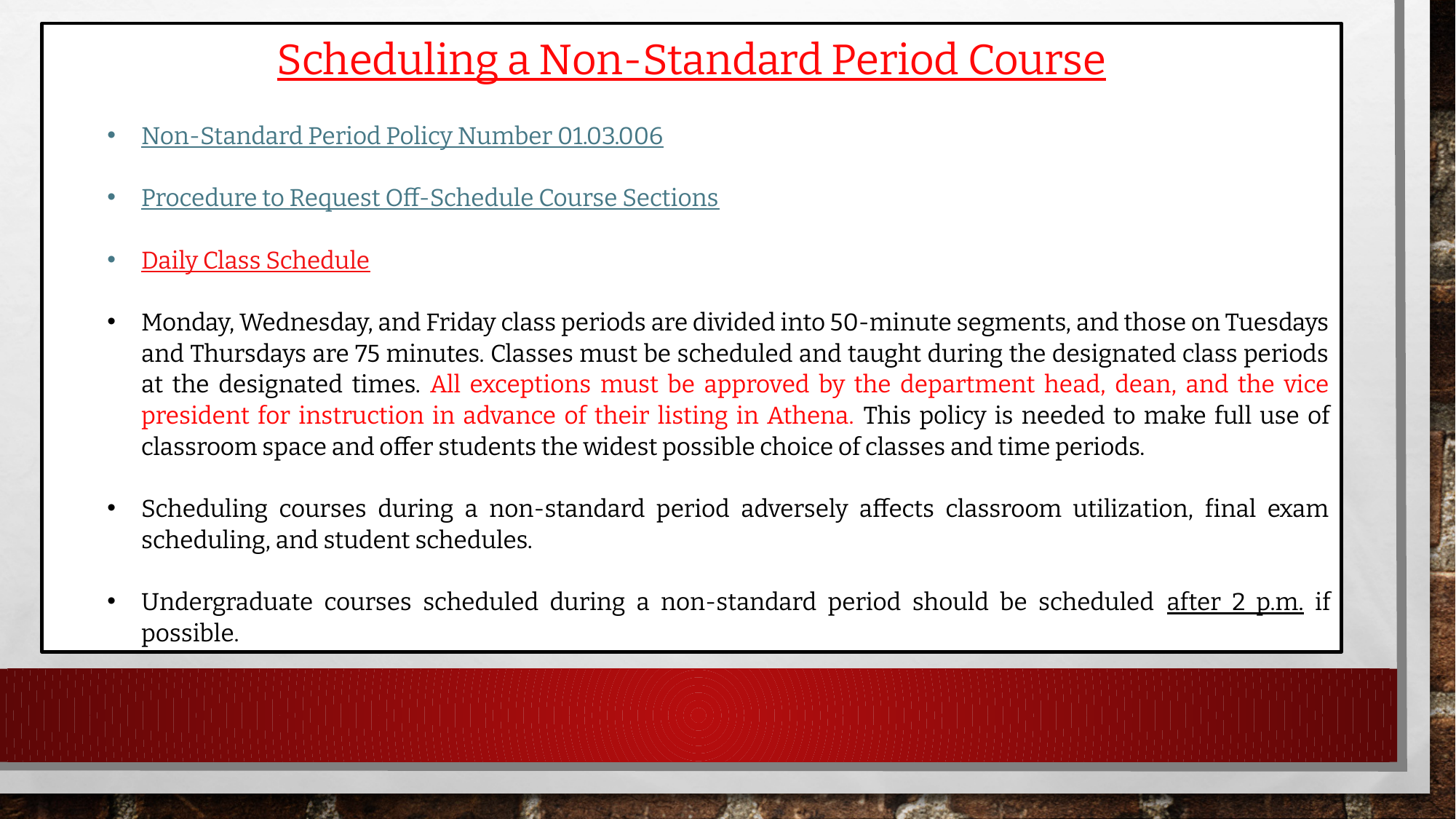

Scheduling a Non-Standard Period Course

Non-Standard Period Policy Number 01.03.006

Procedure to Request Off-Schedule Course Sections

Daily Class Schedule

Monday, Wednesday, and Friday class periods are divided into 50-minute segments, and those on Tuesdays and Thursdays are 75 minutes. Classes must be scheduled and taught during the designated class periods at the designated times. All exceptions must be approved by the department head, dean, and the vice president for instruction in advance of their listing in Athena. This policy is needed to make full use of classroom space and offer students the widest possible choice of classes and time periods.

Scheduling courses during a non-standard period adversely affects classroom utilization, final exam scheduling, and student schedules.

Undergraduate courses scheduled during a non-standard period should be scheduled after 2 p.m. if possible.